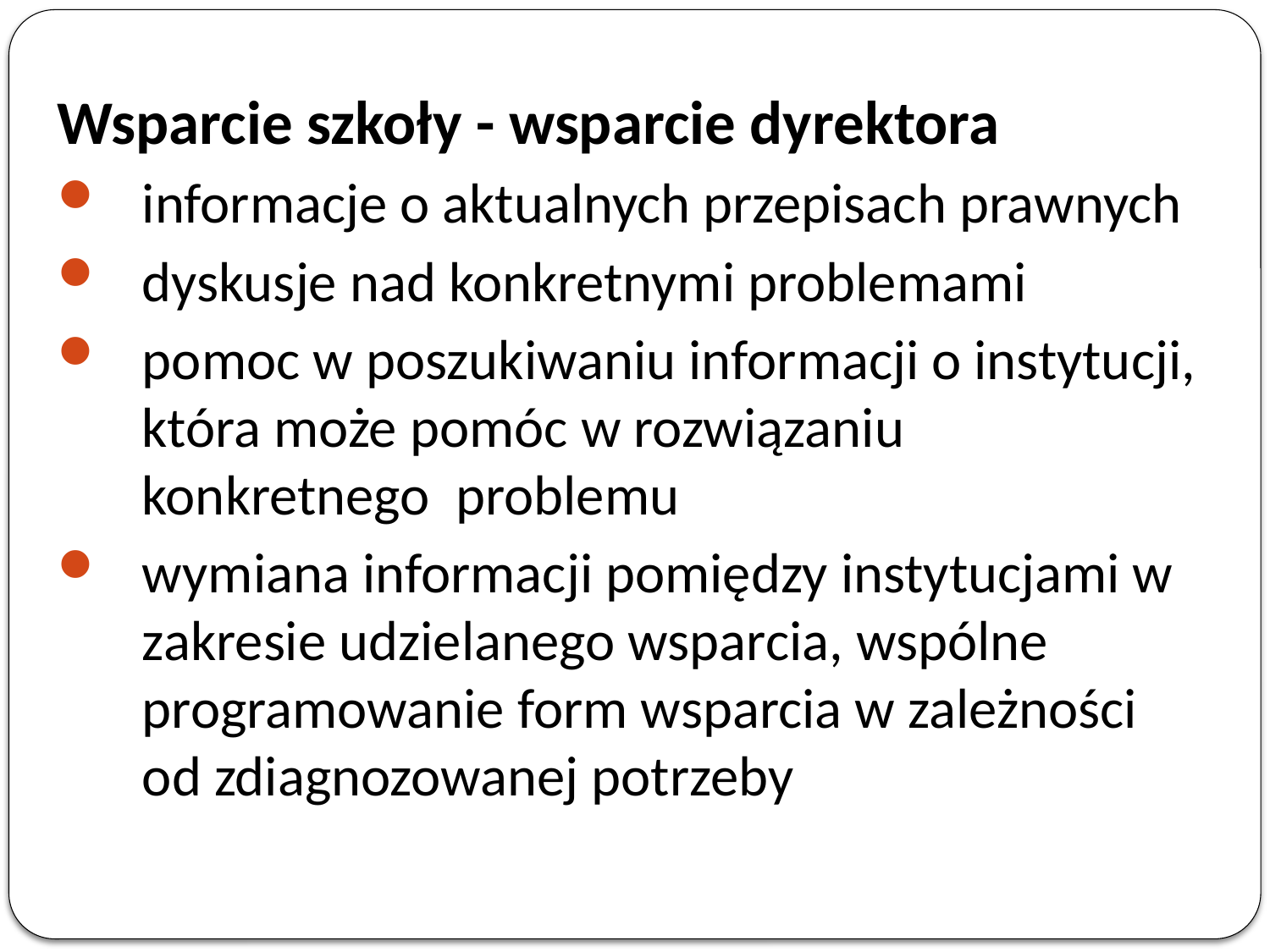

Wsparcie szkoły - wsparcie dyrektora
informacje o aktualnych przepisach prawnych
dyskusje nad konkretnymi problemami
pomoc w poszukiwaniu informacji o instytucji, która może pomóc w rozwiązaniu konkretnego  problemu
wymiana informacji pomiędzy instytucjami w zakresie udzielanego wsparcia, wspólne programowanie form wsparcia w zależności od zdiagnozowanej potrzeby